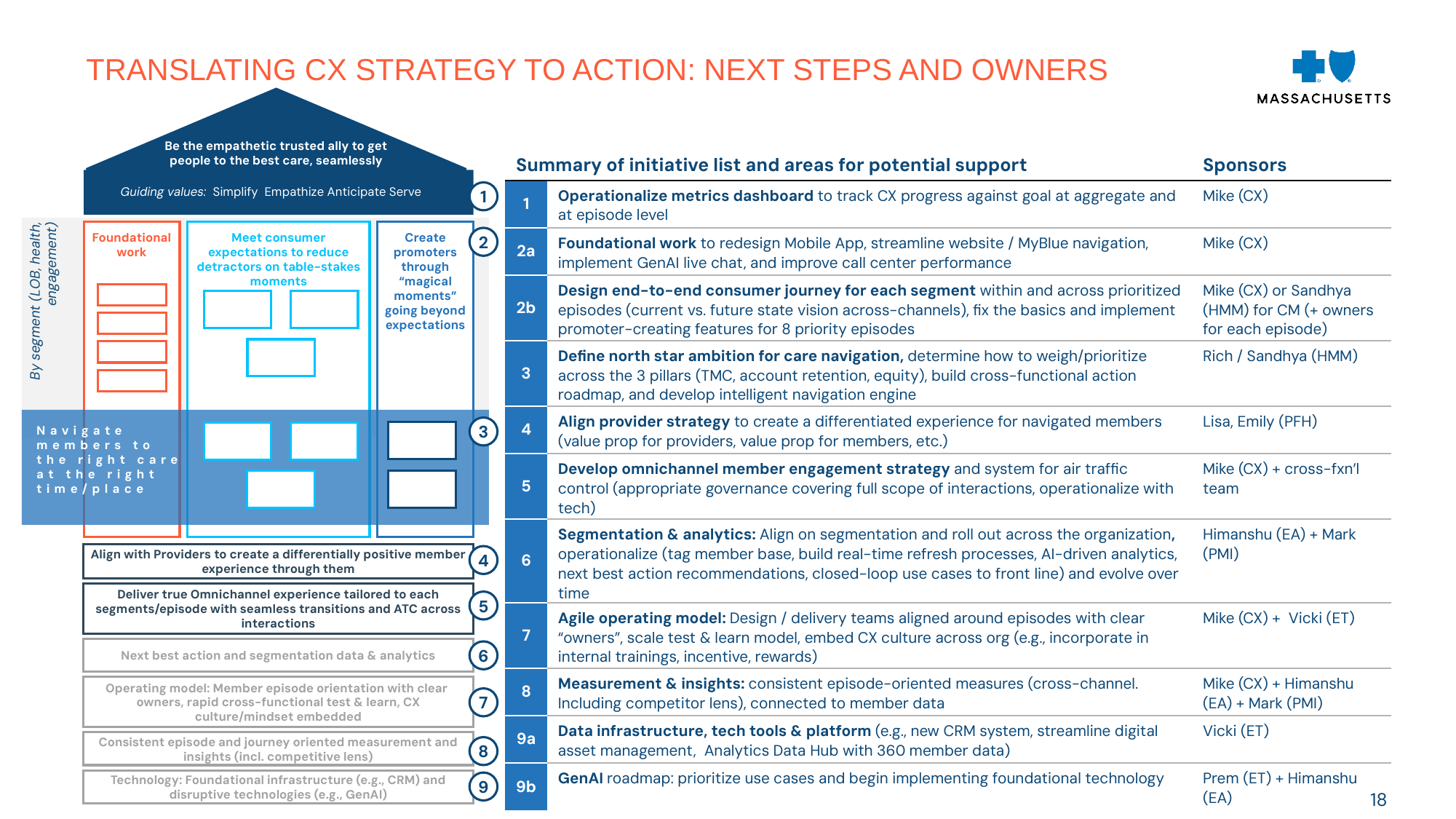

Translating cx strategy to action: next steps and owners

Be the empathetic trusted ally to get people to the best care, seamlessly
| Summary of initiative list and areas for potential support |  | Sponsors |
| --- | --- | --- |
| 1 | Operationalize metrics dashboard to track CX progress against goal at aggregate and at episode level | Mike (CX) |
| 2a | Foundational work to redesign Mobile App, streamline website / MyBlue navigation, implement GenAI live chat, and improve call center performance | Mike (CX) |
| 2b | Design end-to-end consumer journey for each segment within and across prioritized episodes (current vs. future state vision across-channels), fix the basics and implement promoter-creating features for 8 priority episodes | Mike (CX) or Sandhya (HMM) for CM (+ owners for each episode) |
| 3 | Define north star ambition for care navigation, determine how to weigh/prioritize across the 3 pillars (TMC, account retention, equity), build cross-functional action roadmap, and develop intelligent navigation engine | Rich / Sandhya (HMM) |
| 4 | Align provider strategy to create a differentiated experience for navigated members (value prop for providers, value prop for members, etc.) | Lisa, Emily (PFH) |
| 5 | Develop omnichannel member engagement strategy and system for air traffic control (appropriate governance covering full scope of interactions, operationalize with tech) | Mike (CX) + cross-fxn’l team |
| 6 | Segmentation & analytics: Align on segmentation and roll out across the organization, operationalize (tag member base, build real-time refresh processes, AI-driven analytics, next best action recommendations, closed-loop use cases to front line) and evolve over time | Himanshu (EA) + Mark (PMI) |
| 7 | Agile operating model: Design / delivery teams aligned around episodes with clear “owners”, scale test & learn model, embed CX culture across org (e.g., incorporate in internal trainings, incentive, rewards) | Mike (CX) + Vicki (ET) |
| 8 | Measurement & insights: consistent episode-oriented measures (cross-channel. Including competitor lens), connected to member data | Mike (CX) + Himanshu (EA) + Mark (PMI) |
| 9a | Data infrastructure, tech tools & platform (e.g., new CRM system, streamline digital asset management, Analytics Data Hub with 360 member data) | Vicki (ET) |
| 9b | GenAI roadmap: prioritize use cases and begin implementing foundational technology | Prem (ET) + Himanshu (EA) |

Guiding values:  Simplify  Empathize Anticipate Serve
1
By segment (LOB, health, engagement)
Foundational work
Meet consumer expectations to reduce detractors on table-stakes moments
Create promoters through “magical moments” going beyond expectations
2

3
Navigate members to the right care at the right time/place

Align with Providers to create a differentially positive member experience through them
4
Deliver true Omnichannel experience tailored to each segments/episode with seamless transitions and ATC across interactions
5
Next best action and segmentation data & analytics
6
Operating model: Member episode orientation with clear
owners, rapid cross-functional test & learn, CX culture/mindset embedded
7
Consistent episode and journey oriented measurement and insights (incl. competitive lens)
8
Technology: Foundational infrastructure (e.g., CRM) and disruptive technologies (e.g., GenAI)
9